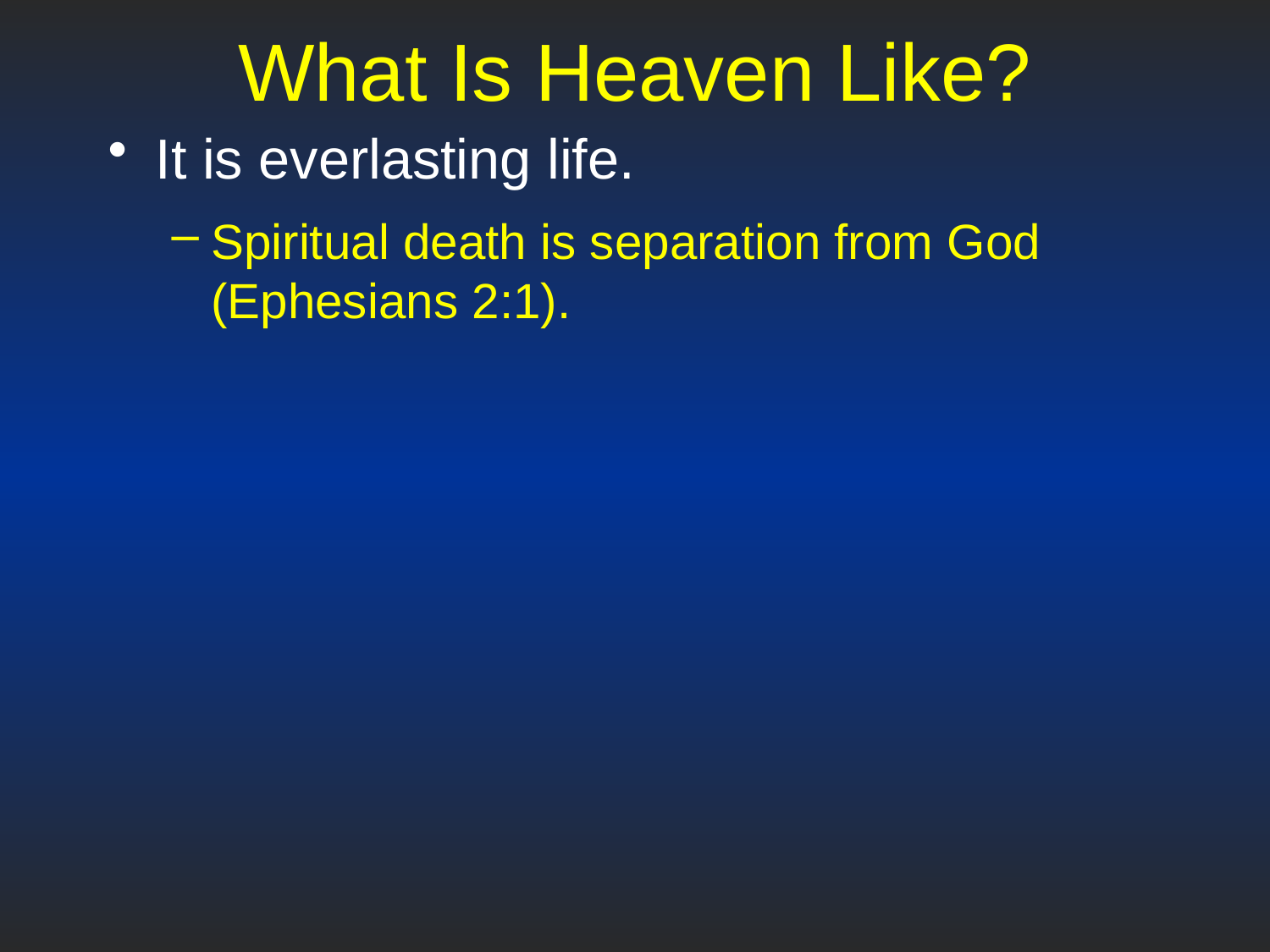

# What Is Heaven Like?
It is everlasting life.
Spiritual death is separation from God (Ephesians 2:1).